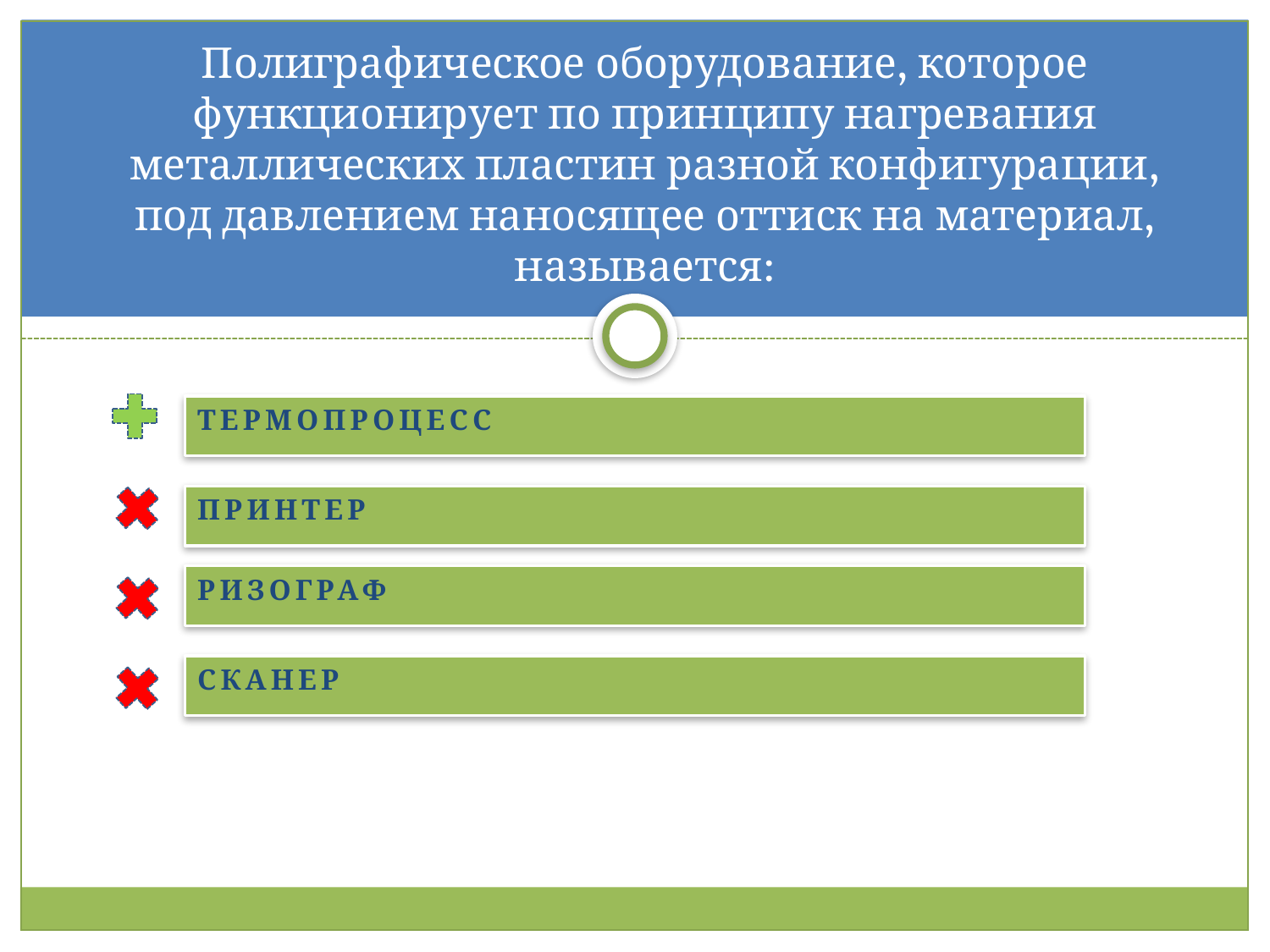

# Полиграфическое оборудование, которое функционирует по принципу нагревания металлических пластин разной конфигурации, под давлением наносящее оттиск на материал, называется:

термопроцесс

принтер
ризограф

сканер